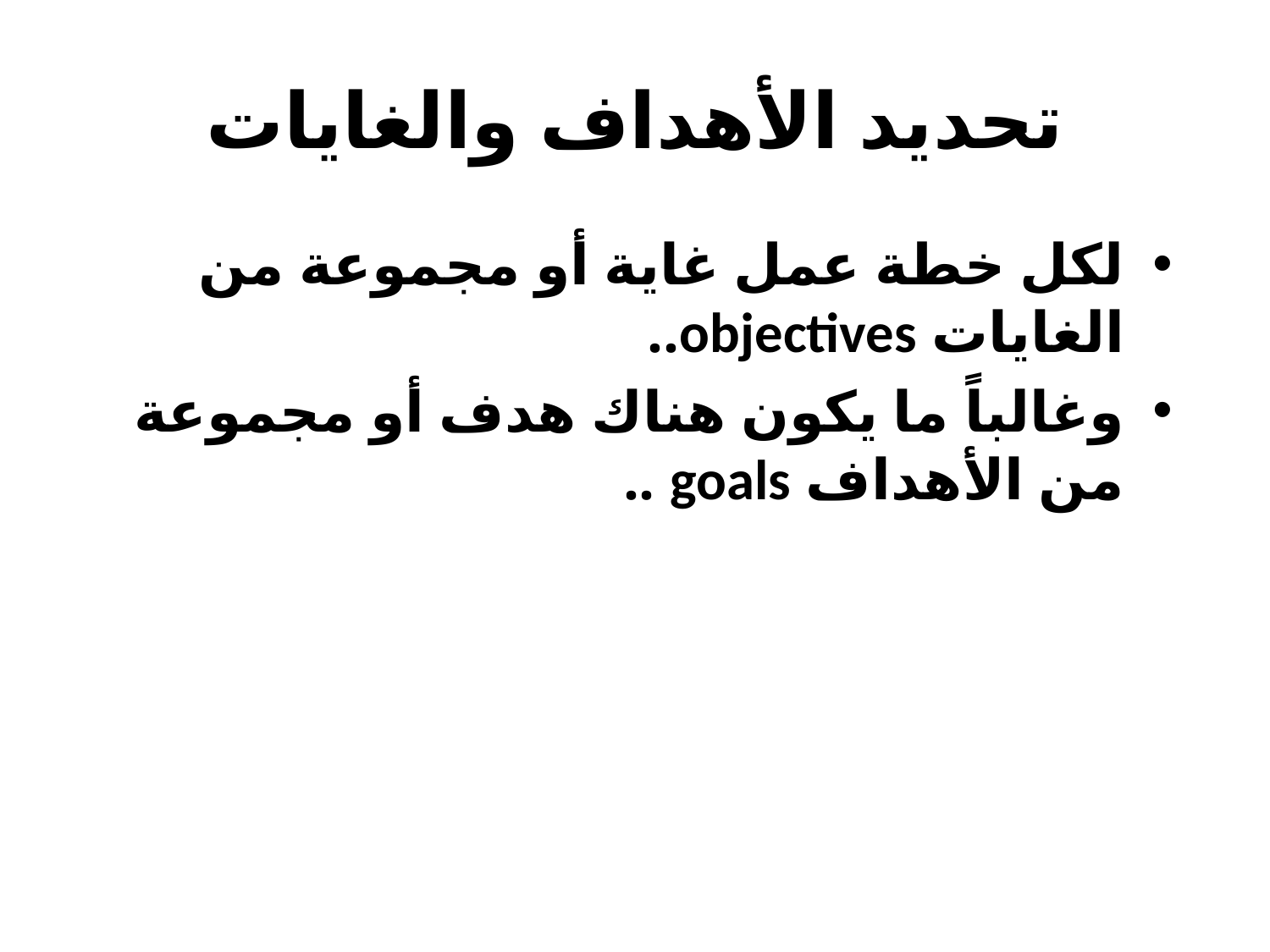

# تحديد الأهداف والغايات
لكل خطة عمل غاية أو مجموعة من الغايات objectives..
وغالباً ما يكون هناك هدف أو مجموعة من الأهداف goals ..